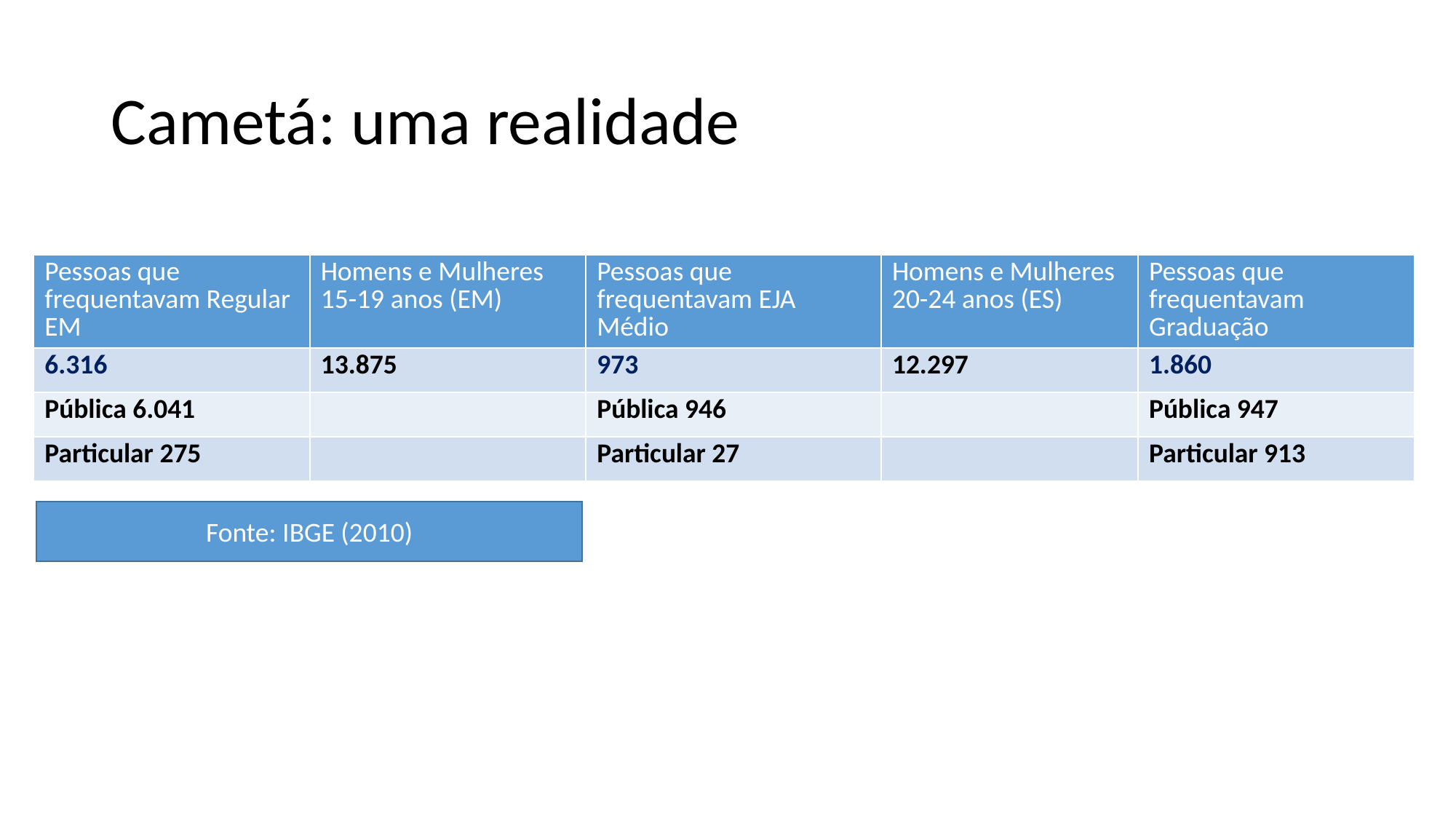

# Cametá: uma realidade
| Pessoas que frequentavam Regular EM | Homens e Mulheres 15-19 anos (EM) | Pessoas que frequentavam EJA Médio | Homens e Mulheres 20-24 anos (ES) | Pessoas que frequentavam Graduação |
| --- | --- | --- | --- | --- |
| 6.316 | 13.875 | 973 | 12.297 | 1.860 |
| Pública 6.041 |  | Pública 946 |  | Pública 947 |
| Particular 275 |  | Particular 27 |  | Particular 913 |
Fonte: IBGE (2010)